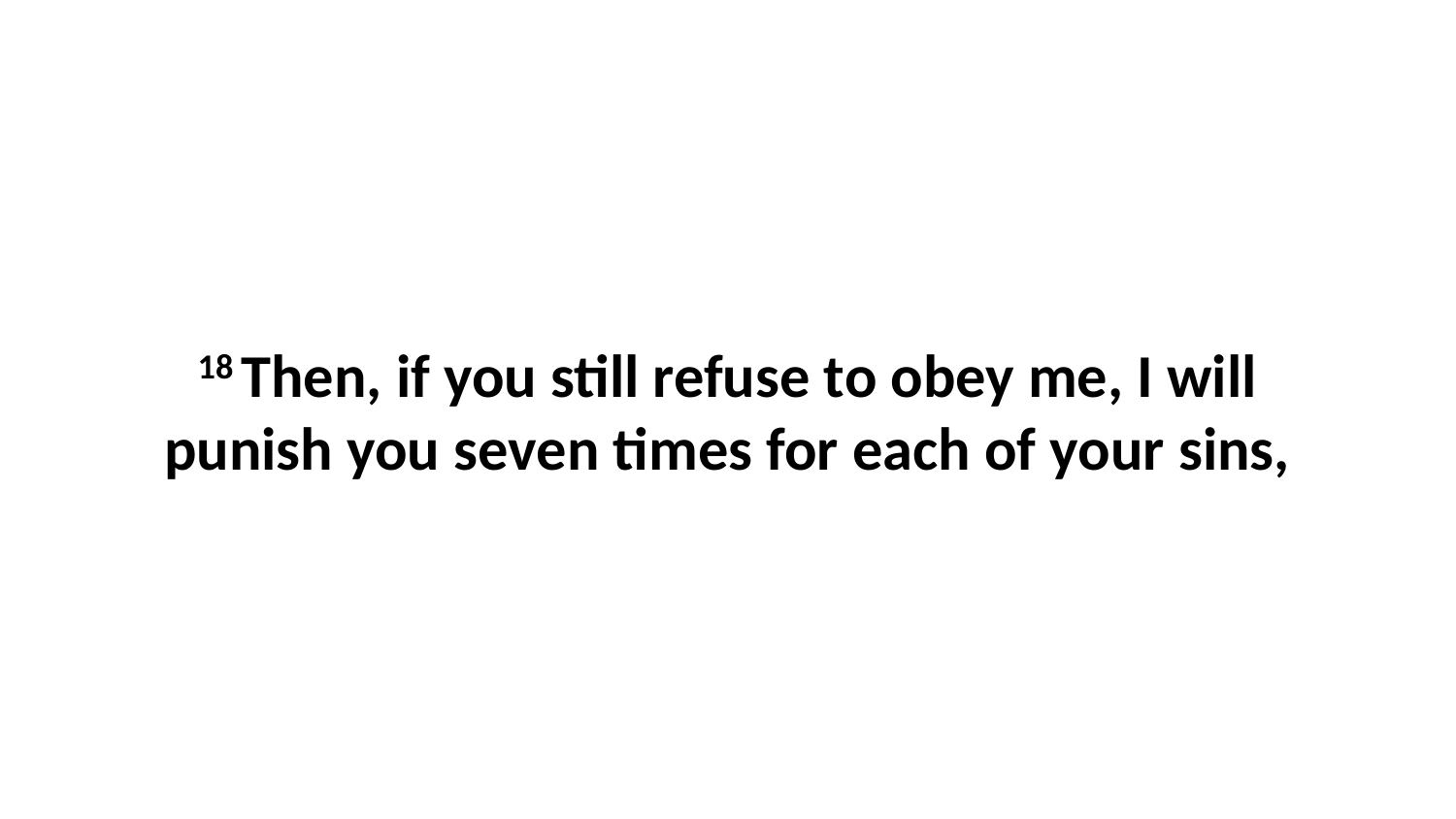

18 Then, if you still refuse to obey me, I will punish you seven times for each of your sins,